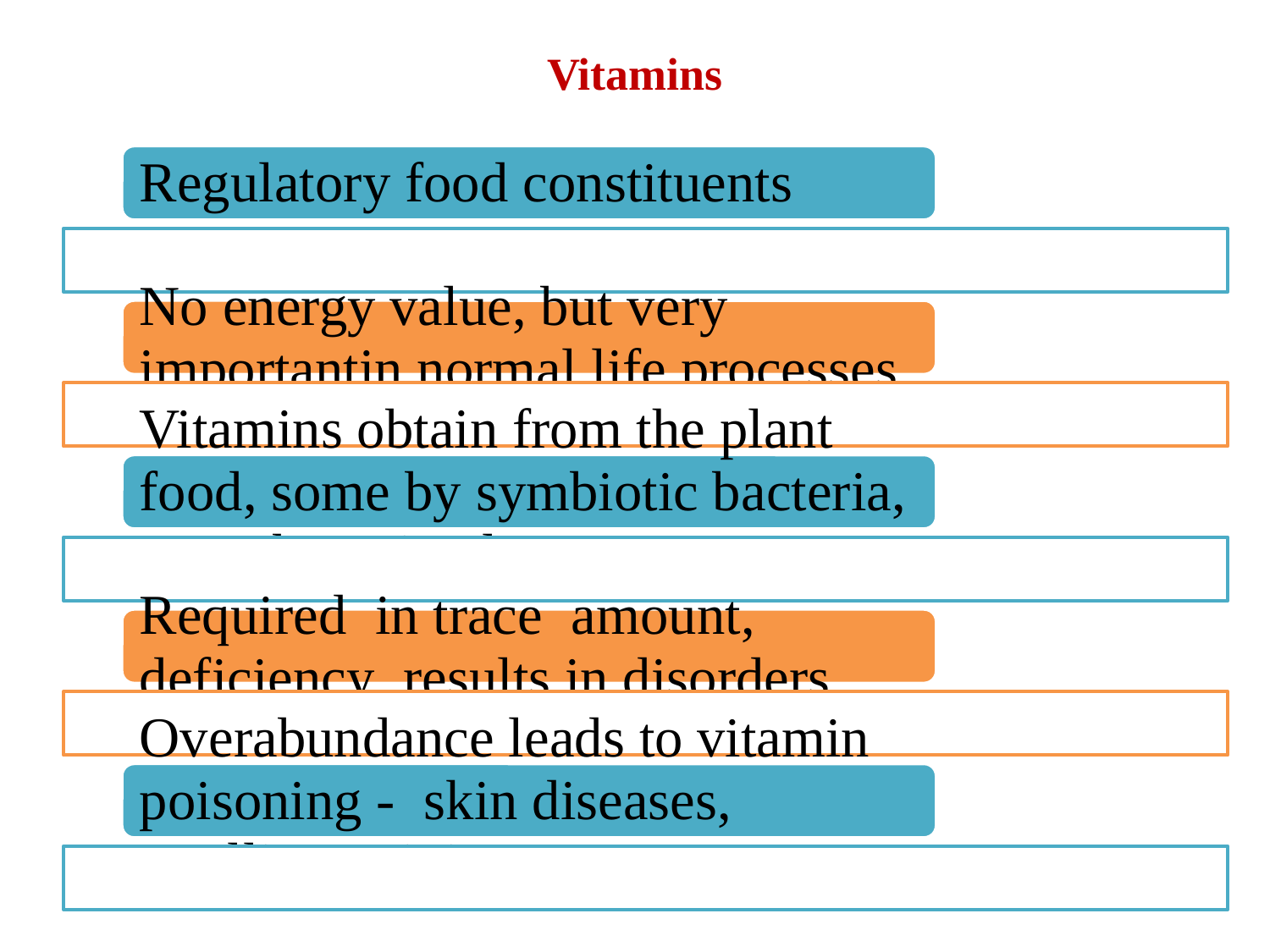

# Vitamins
Regulatory food constituents
No energy value, but very importantin normal life processes
Vitamins obtain from the plant food, some by symbiotic bacteria, some by animals
Required  in trace  amount, deficiency  results in disorders
Overabundance leads to vitamin poisoning -  skin diseases, swelling at joints